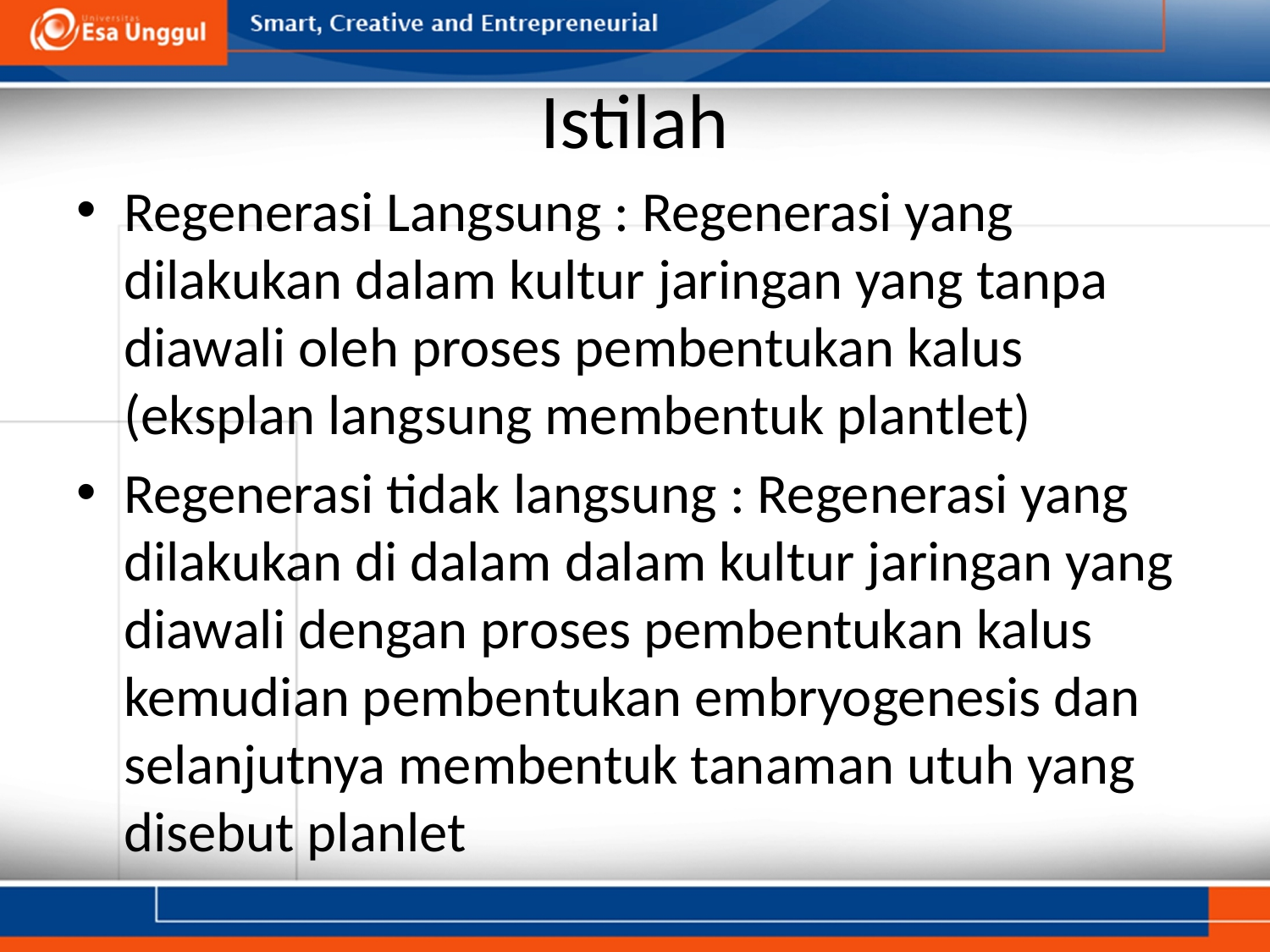

# Istilah
Regenerasi Langsung : Regenerasi yang dilakukan dalam kultur jaringan yang tanpa diawali oleh proses pembentukan kalus (eksplan langsung membentuk plantlet)
Regenerasi tidak langsung : Regenerasi yang dilakukan di dalam dalam kultur jaringan yang diawali dengan proses pembentukan kalus kemudian pembentukan embryogenesis dan selanjutnya membentuk tanaman utuh yang disebut planlet